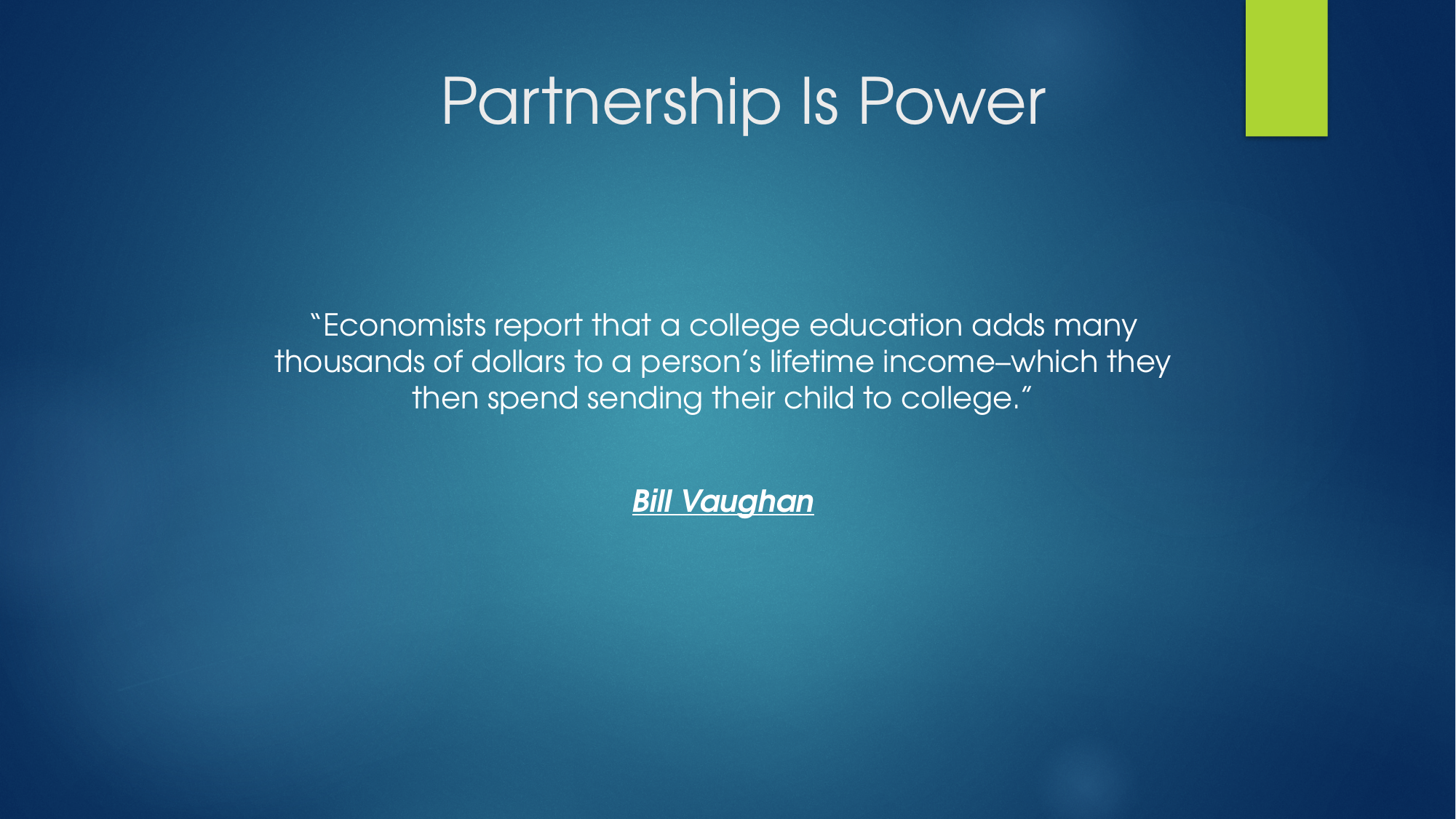

# Partnership Is Power
“Economists report that a college education adds many thousands of dollars to a person’s lifetime income–which they then spend sending their child to college.”

Bill Vaughan